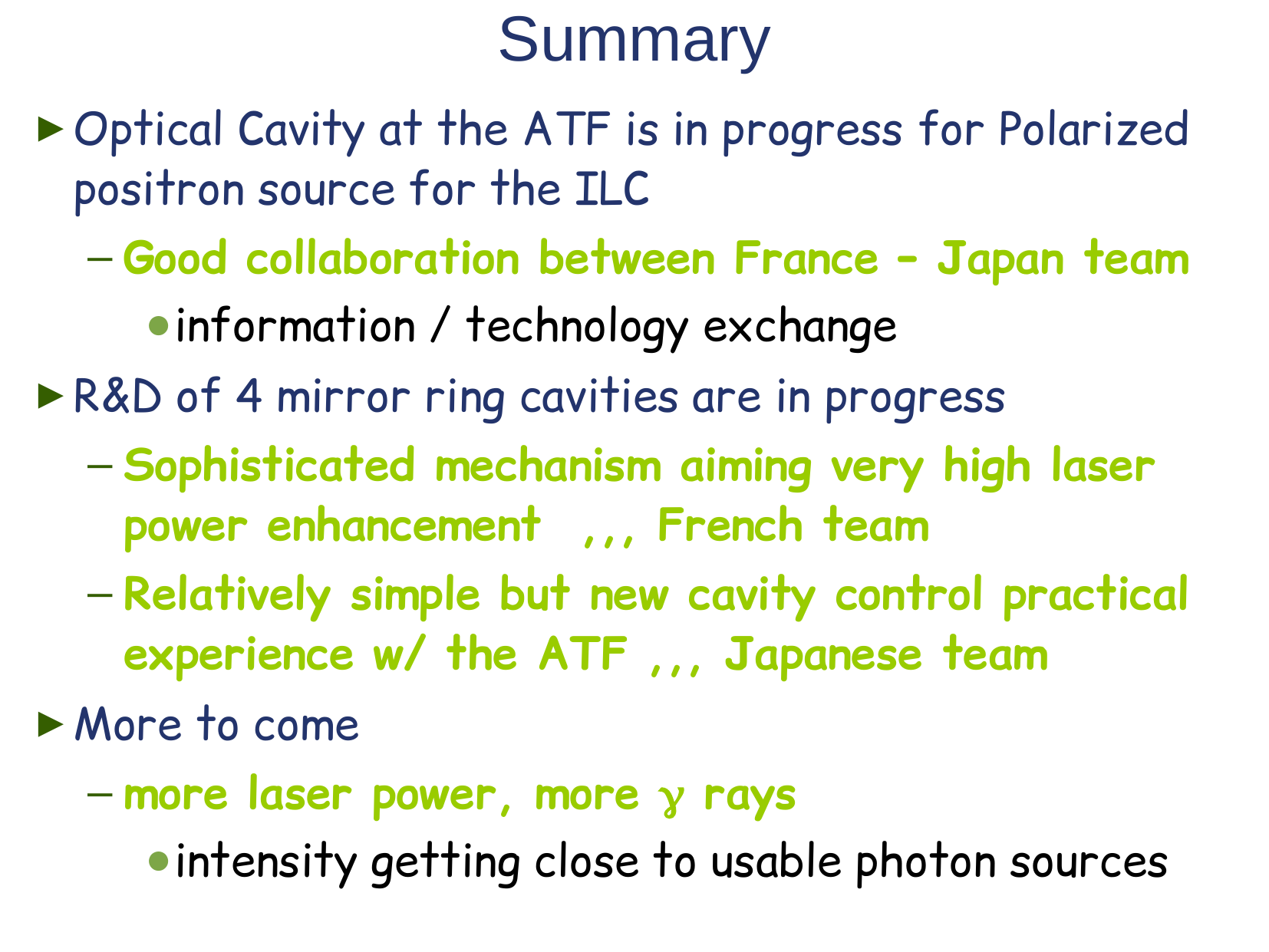

# Summary
Optical Cavity at the ATF is in progress for Polarized positron source for the ILC
Good collaboration between France – Japan team
information / technology exchange
R&D of 4 mirror ring cavities are in progress
Sophisticated mechanism aiming very high laser power enhancement  ,,, French team
Relatively simple but new cavity control practical experience w/ the ATF ,,, Japanese team
More to come
more laser power, more γ rays
intensity getting close to usable photon sources